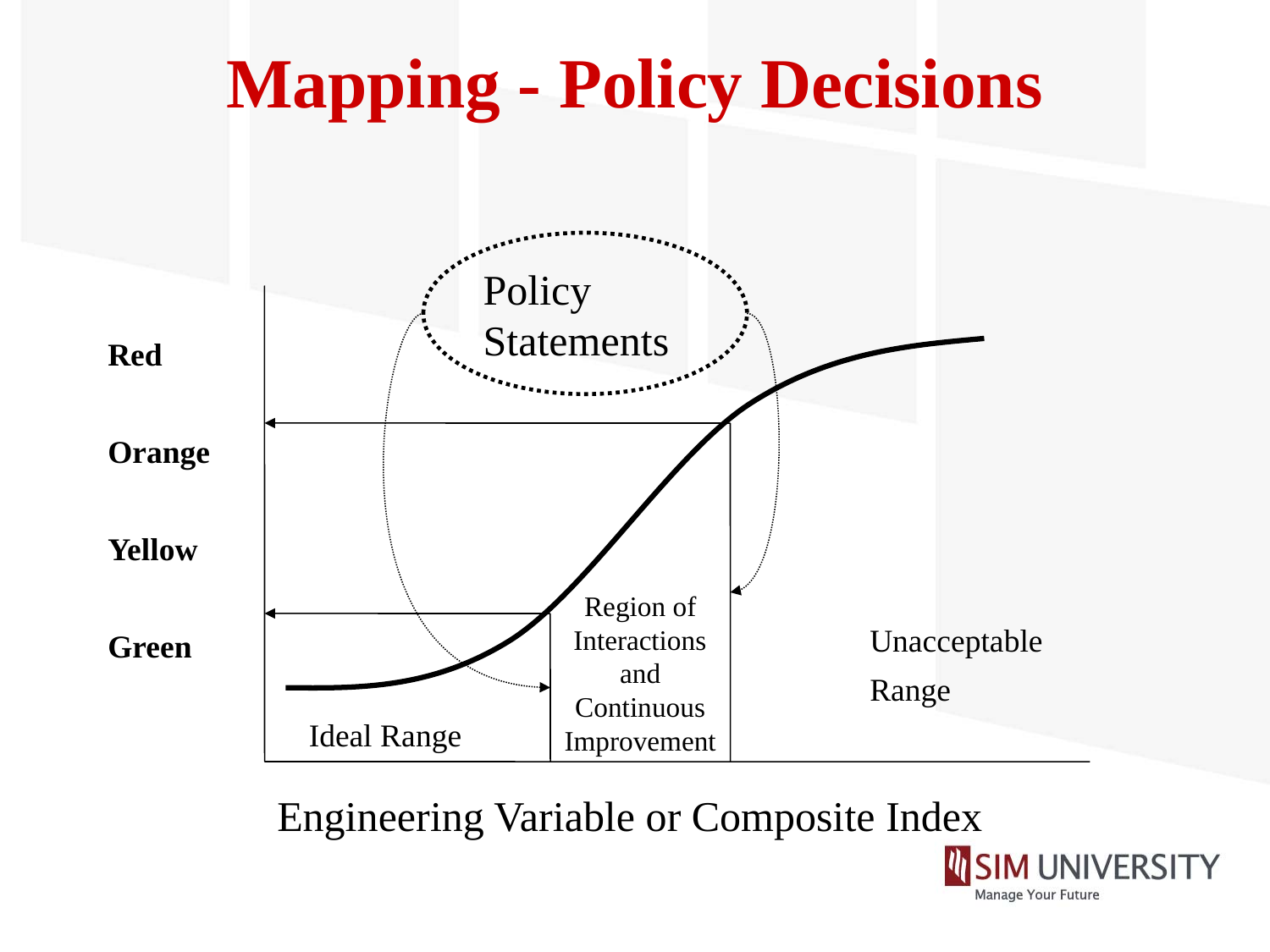

Mapping - Policy Decisions
Policy Statements

Red

Orange

Yellow

Green

Region of Interactions and Continuous Improvement

Unacceptable
Range
Ideal Range

Engineering Variable or Composite Index